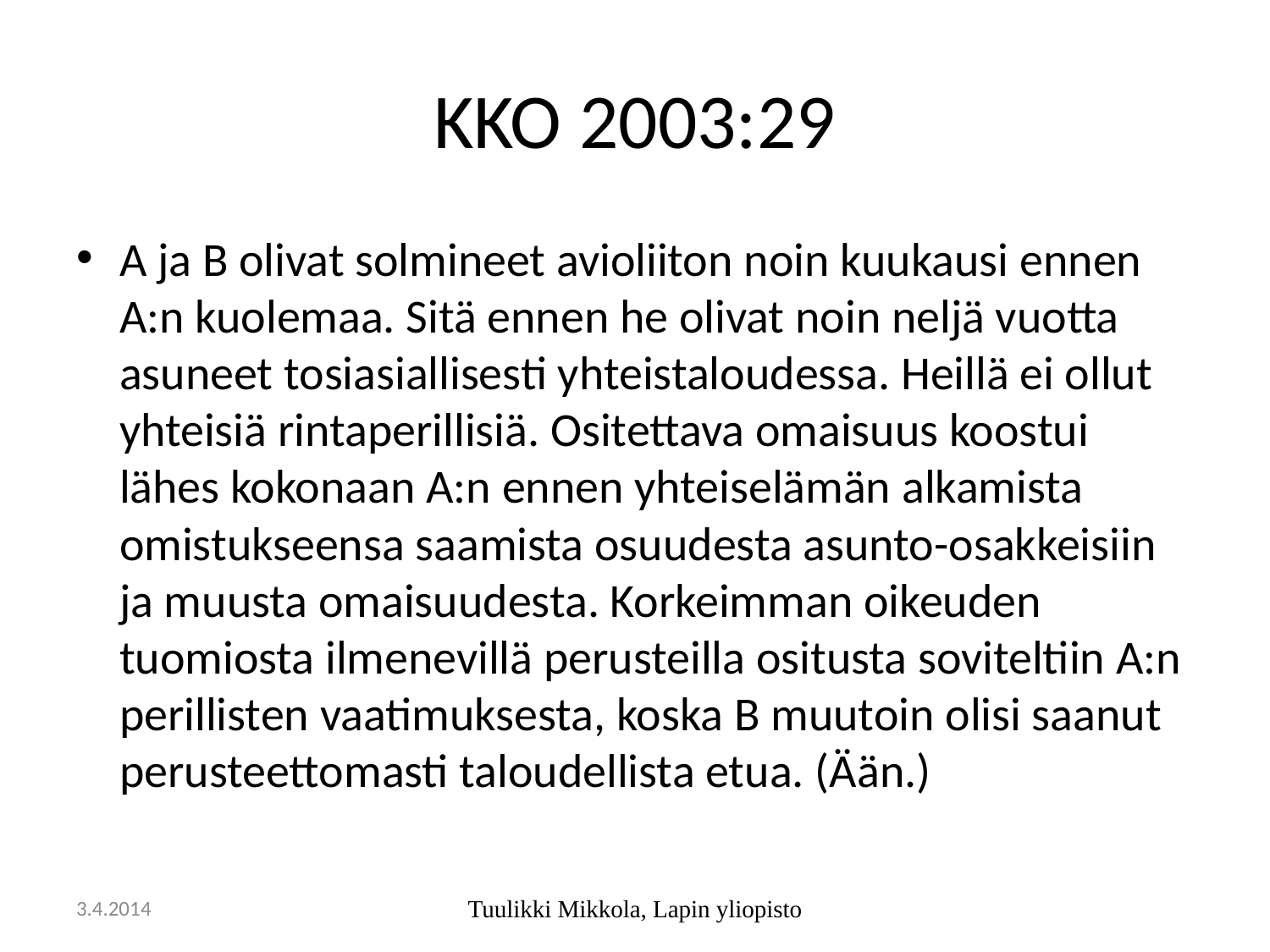

# KKO 2003:29
A ja B olivat solmineet avioliiton noin kuukausi ennen A:n kuolemaa. Sitä ennen he olivat noin neljä vuotta asuneet tosiasiallisesti yhteistaloudessa. Heillä ei ollut yhteisiä rintaperillisiä. Ositettava omaisuus koostui lähes kokonaan A:n ennen yhteiselämän alkamista omistukseensa saamista osuudesta asunto-osakkeisiin ja muusta omaisuudesta. Korkeimman oikeuden tuomiosta ilmenevillä perusteilla ositusta soviteltiin A:n perillisten vaatimuksesta, koska B muutoin olisi saanut perusteettomasti taloudellista etua. (Ään.)
3.4.2014
Tuulikki Mikkola, Lapin yliopisto